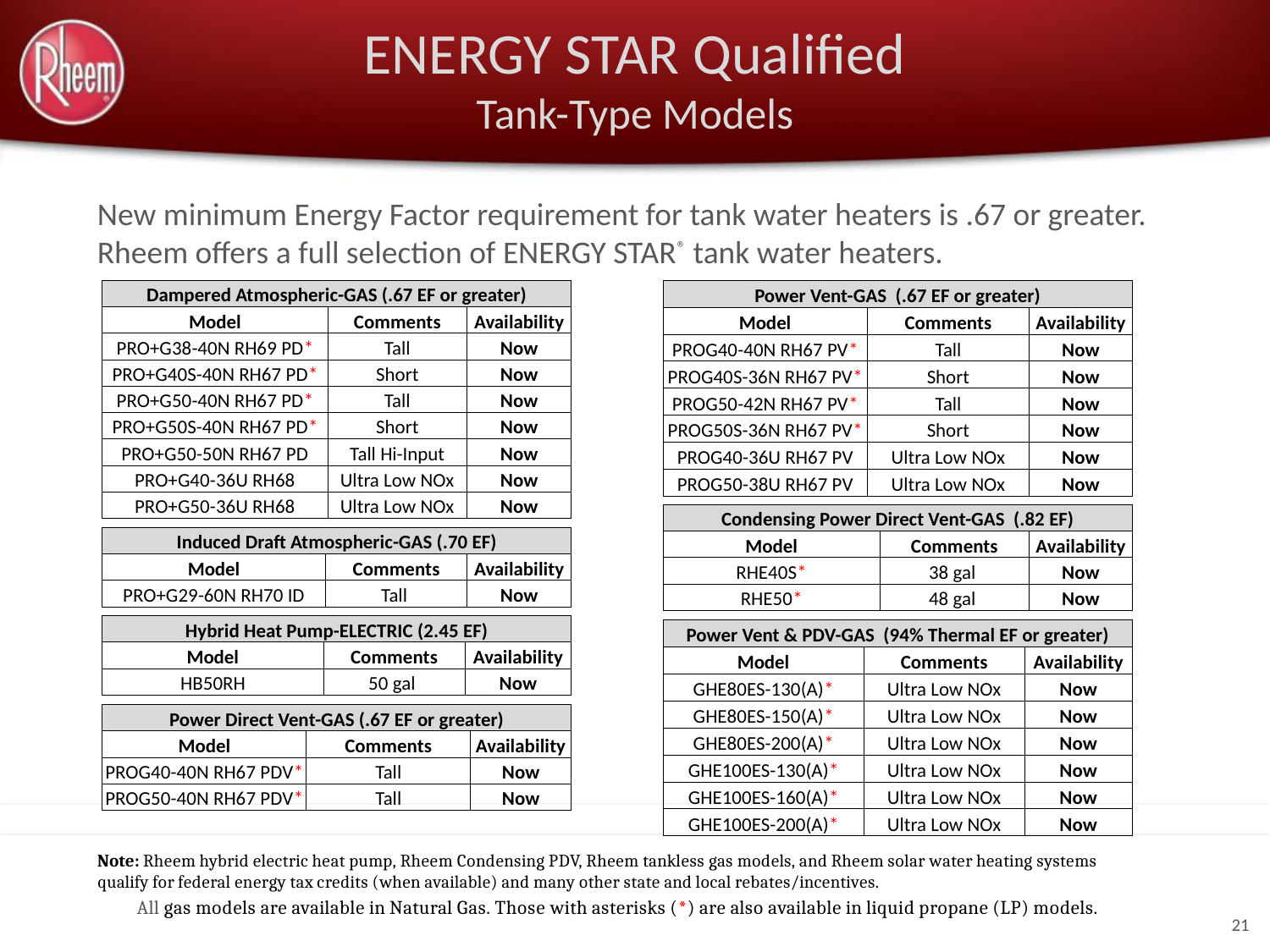

# ENERGY STAR Qualified Tank-Type Models
New minimum Energy Factor requirement for tank water heaters is .67 or greater.
Rheem offers a full selection of ENERGY STAR® tank water heaters.
| Power Vent-GAS (.67 EF or greater) |  |  |
| --- | --- | --- |
| Model | Comments | Availability |
| PROG40-40N RH67 PV\* | Tall | Now |
| PROG40S-36N RH67 PV\* | Short | Now |
| PROG50-42N RH67 PV\* | Tall | Now |
| PROG50S-36N RH67 PV\* | Short | Now |
| PROG40-36U RH67 PV | Ultra Low NOx | Now |
| PROG50-38U RH67 PV | Ultra Low NOx | Now |
| Dampered Atmospheric-GAS (.67 EF or greater) |  |  |
| --- | --- | --- |
| Model | Comments | Availability |
| PRO+G38-40N RH69 PD\* | Tall | Now |
| PRO+G40S-40N RH67 PD\* | Short | Now |
| PRO+G50-40N RH67 PD\* | Tall | Now |
| PRO+G50S-40N RH67 PD\* | Short | Now |
| PRO+G50-50N RH67 PD | Tall Hi-Input | Now |
| PRO+G40-36U RH68 | Ultra Low NOx | Now |
| PRO+G50-36U RH68 | Ultra Low NOx | Now |
| Condensing Power Direct Vent-GAS (.82 EF) |  |  |
| --- | --- | --- |
| Model | Comments | Availability |
| RHE40S\* | 38 gal | Now |
| RHE50\* | 48 gal | Now |
| Induced Draft Atmospheric-GAS (.70 EF) |  |  |
| --- | --- | --- |
| Model | Comments | Availability |
| PRO+G29-60N RH70 ID | Tall | Now |
| Hybrid Heat Pump-ELECTRIC (2.45 EF) |  |  |
| --- | --- | --- |
| Model | Comments | Availability |
| HB50RH | 50 gal | Now |
| Power Vent & PDV-GAS (94% Thermal EF or greater) |  |  |
| --- | --- | --- |
| Model | Comments | Availability |
| GHE80ES-130(A)\* | Ultra Low NOx | Now |
| GHE80ES-150(A)\* | Ultra Low NOx | Now |
| GHE80ES-200(A)\* | Ultra Low NOx | Now |
| GHE100ES-130(A)\* | Ultra Low NOx | Now |
| GHE100ES-160(A)\* | Ultra Low NOx | Now |
| GHE100ES-200(A)\* | Ultra Low NOx | Now |
| Power Direct Vent-GAS (.67 EF or greater) |  |  |
| --- | --- | --- |
| Model | Comments | Availability |
| PROG40-40N RH67 PDV\* | Tall | Now |
| PROG50-40N RH67 PDV\* | Tall | Now |

Note: Rheem hybrid electric heat pump, Rheem Condensing PDV, Rheem tankless gas models, and Rheem solar water heating systems qualify for federal energy tax credits (when available) and many other state and local rebates/incentives.
All gas models are available in Natural Gas. Those with asterisks (*) are also available in liquid propane (LP) models.
21